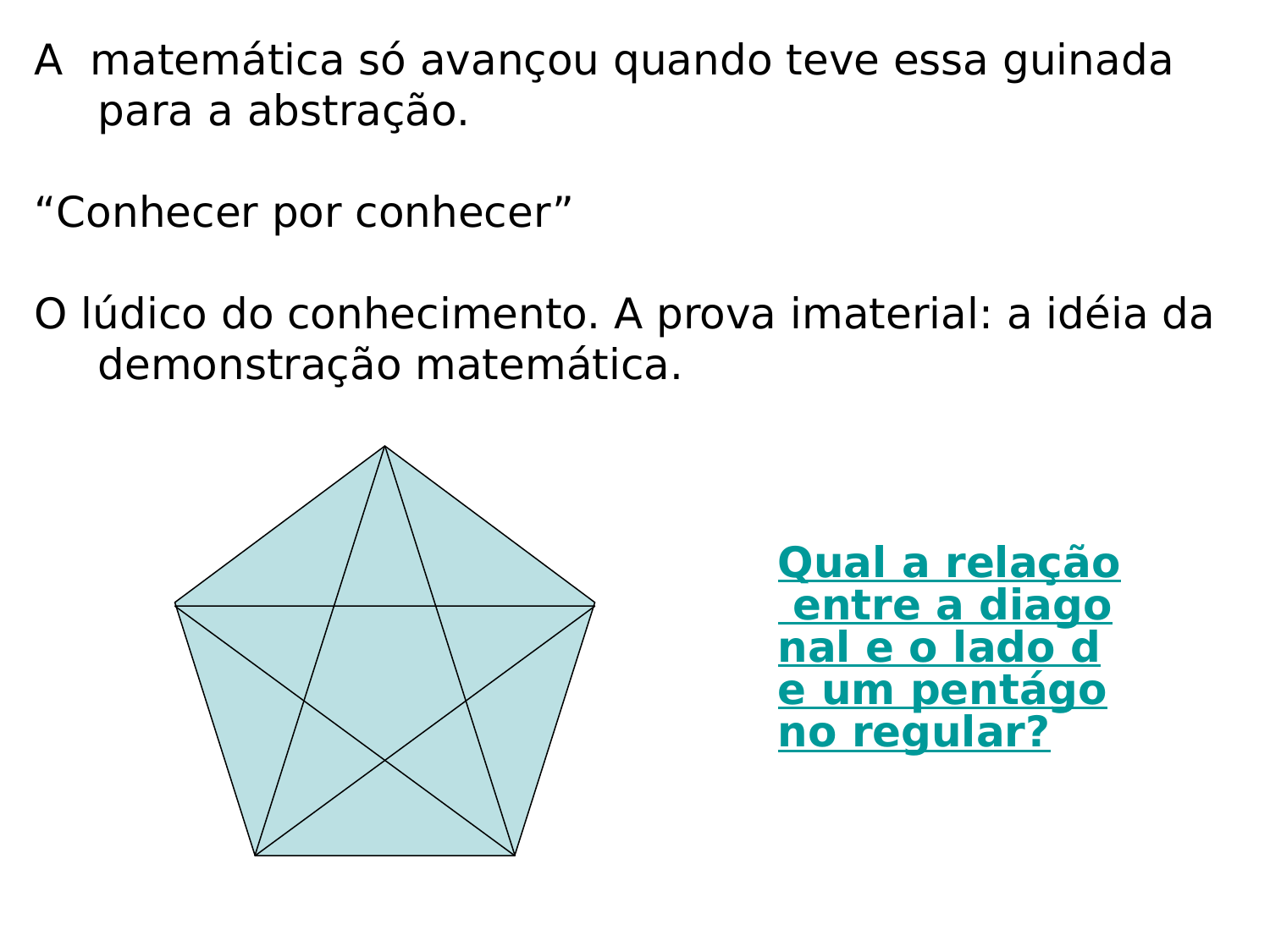

A  matemática só avançou quando teve essa guinada para a abstração.

“Conhecer por conhecer”

O lúdico do conhecimento. A prova imaterial: a idéia da demonstração matemática.

Qual a relação entre a diagonal e o lado de um pentágono regular?